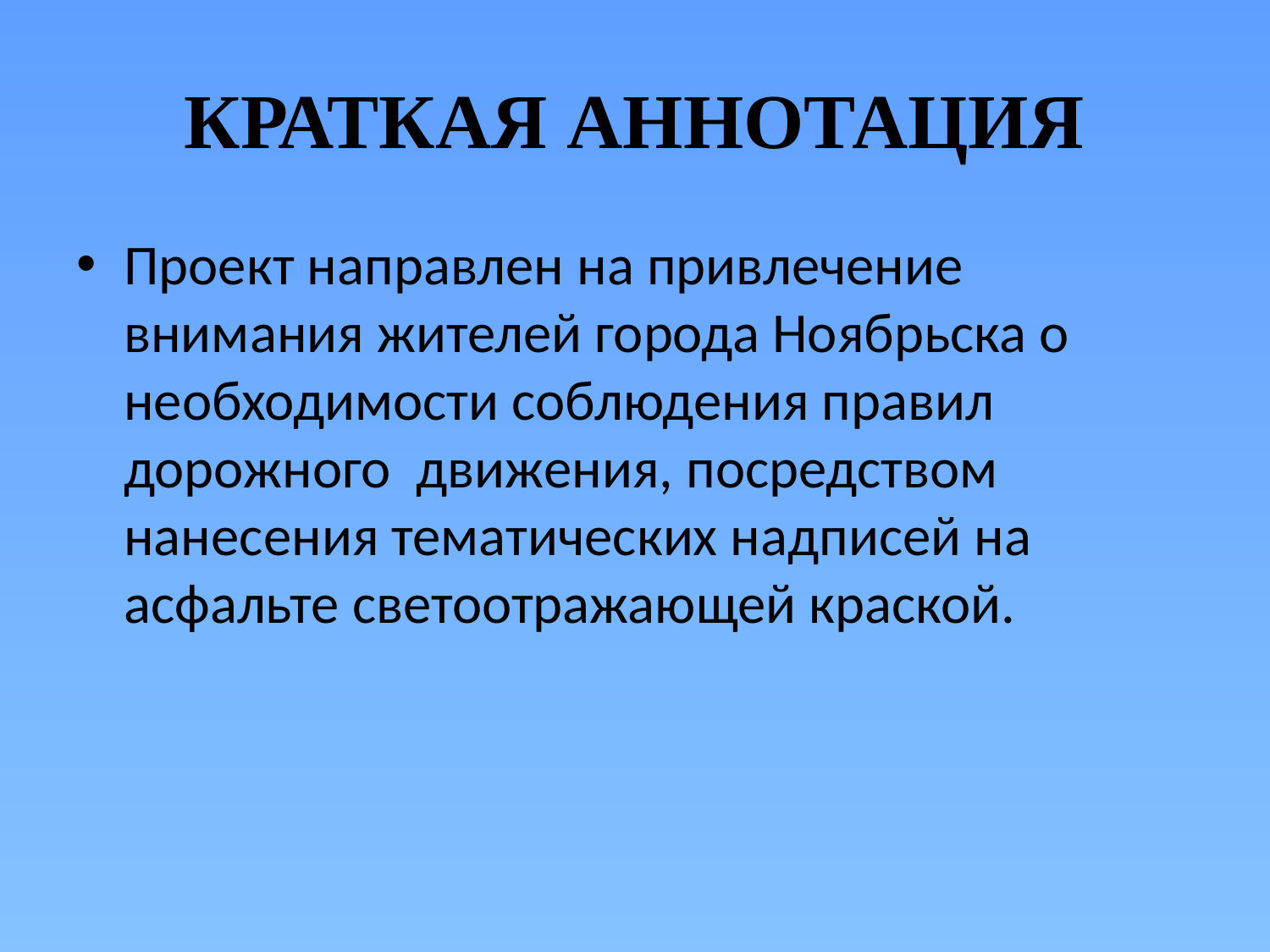

# КРАТКАЯ АННОТАЦИЯ
Проект направлен на привлечение внимания жителей города Ноябрьска о необходимости соблюдения правил дорожного  движения, посредством нанесения тематических надписей на асфальте светоотражающей краской.